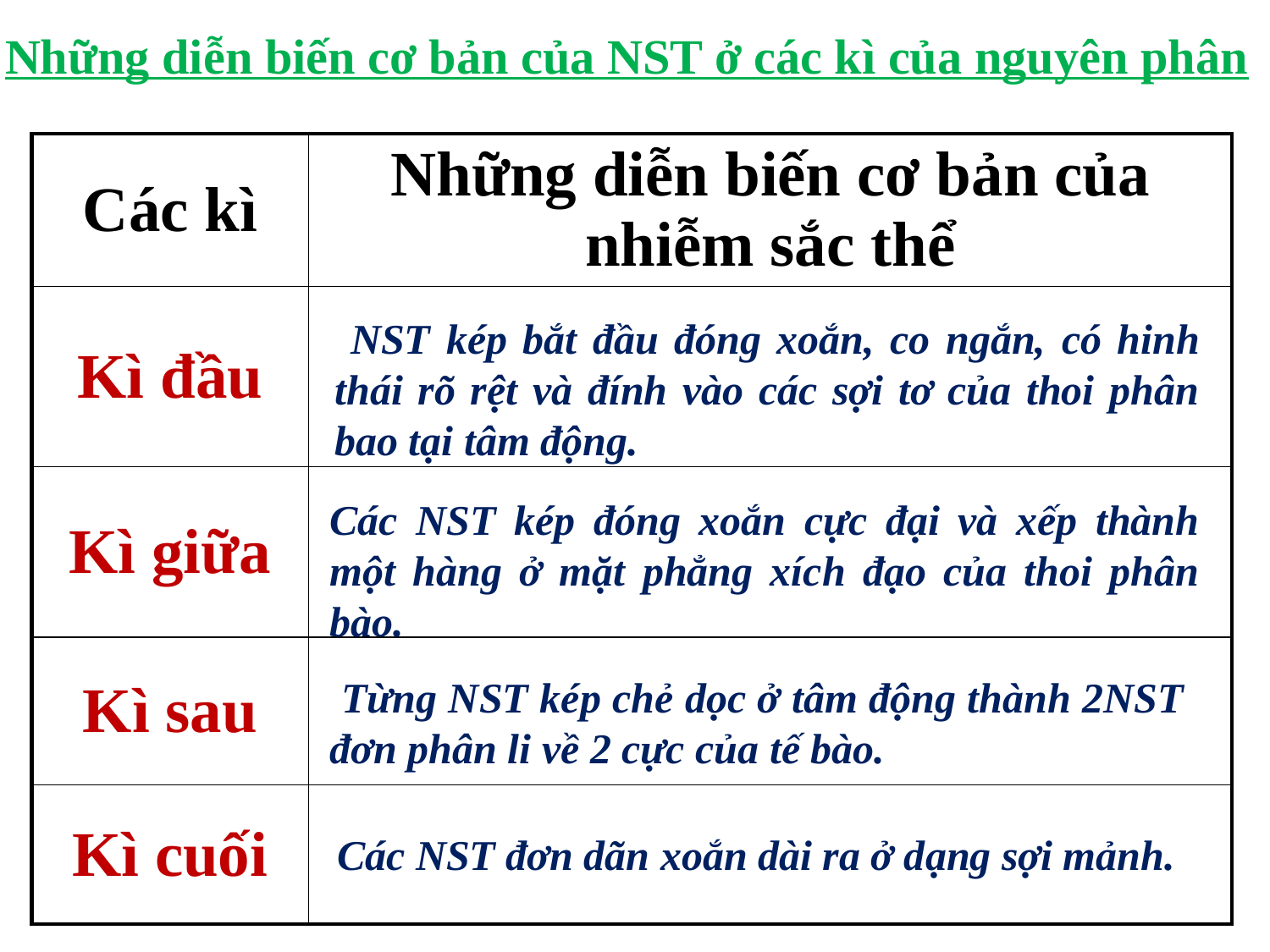

Những diễn biến cơ bản của NST ở các kì của nguyên phân
| Các kì | Những diễn biến cơ bản của nhiễm sắc thể |
| --- | --- |
| Kì đầu |  |
| Kì giữa |  |
| Kì sau |  |
| Kì cuối |  |
 NST kép bắt đầu đóng xoắn, co ngắn, có hinh thái rõ rệt và đính vào các sợi tơ của thoi phân bao tại tâm động.
Các NST kép đóng xoắn cực đại và xếp thành một hàng ở mặt phẳng xích đạo của thoi phân bào.
 Từng NST kép chẻ dọc ở tâm động thành 2NST đơn phân li về 2 cực của tế bào.
 Các NST đơn dãn xoắn dài ra ở dạng sợi mảnh.